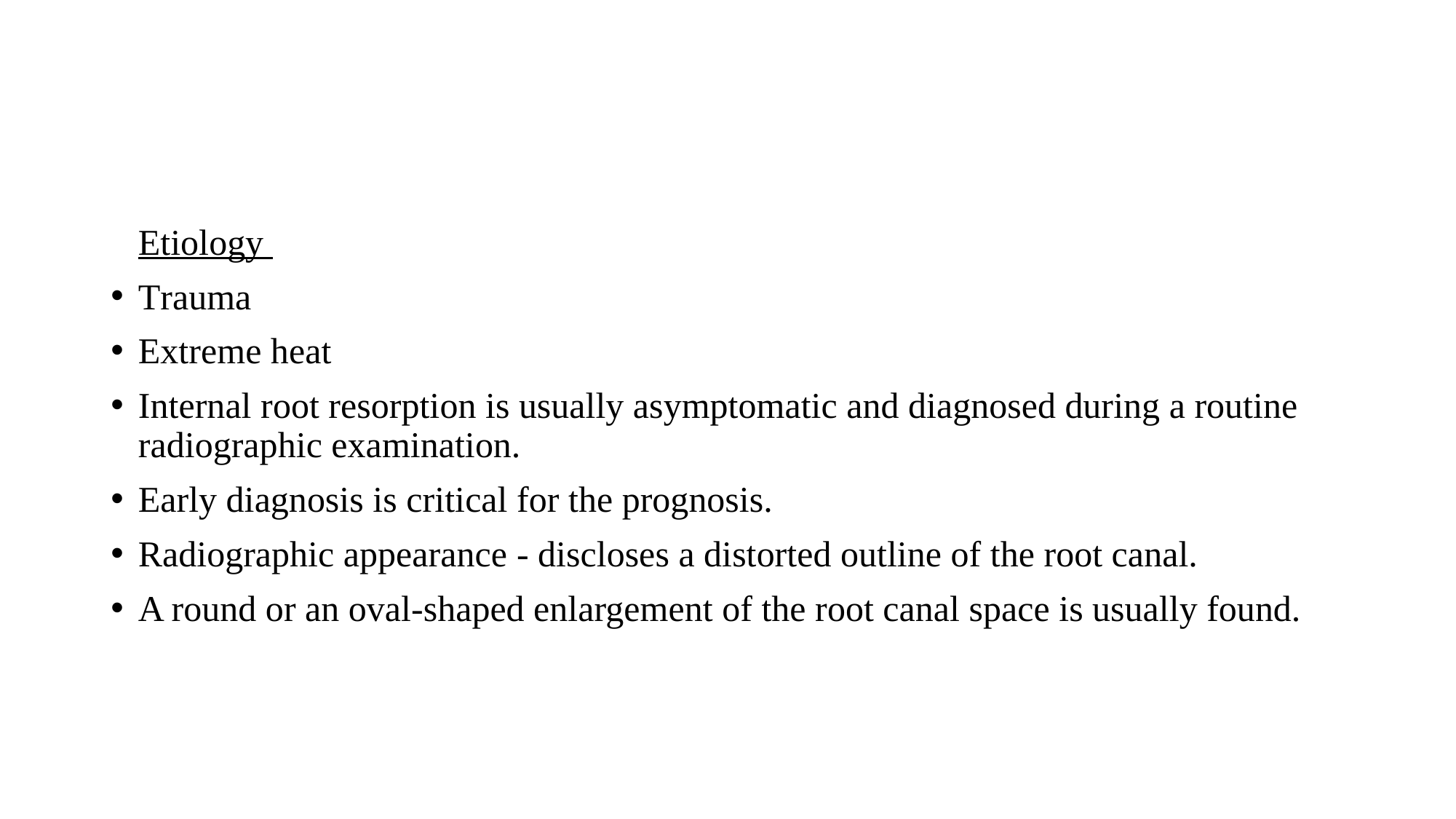

#
   Etiology
Trauma
Extreme heat
Internal root resorption is usually asymptomatic and diagnosed during a routine radiographic examination.
Early diagnosis is critical for the prognosis.
Radiographic appearance - discloses a distorted outline of the root canal.
A round or an oval-shaped enlargement of the root canal space is usually found.